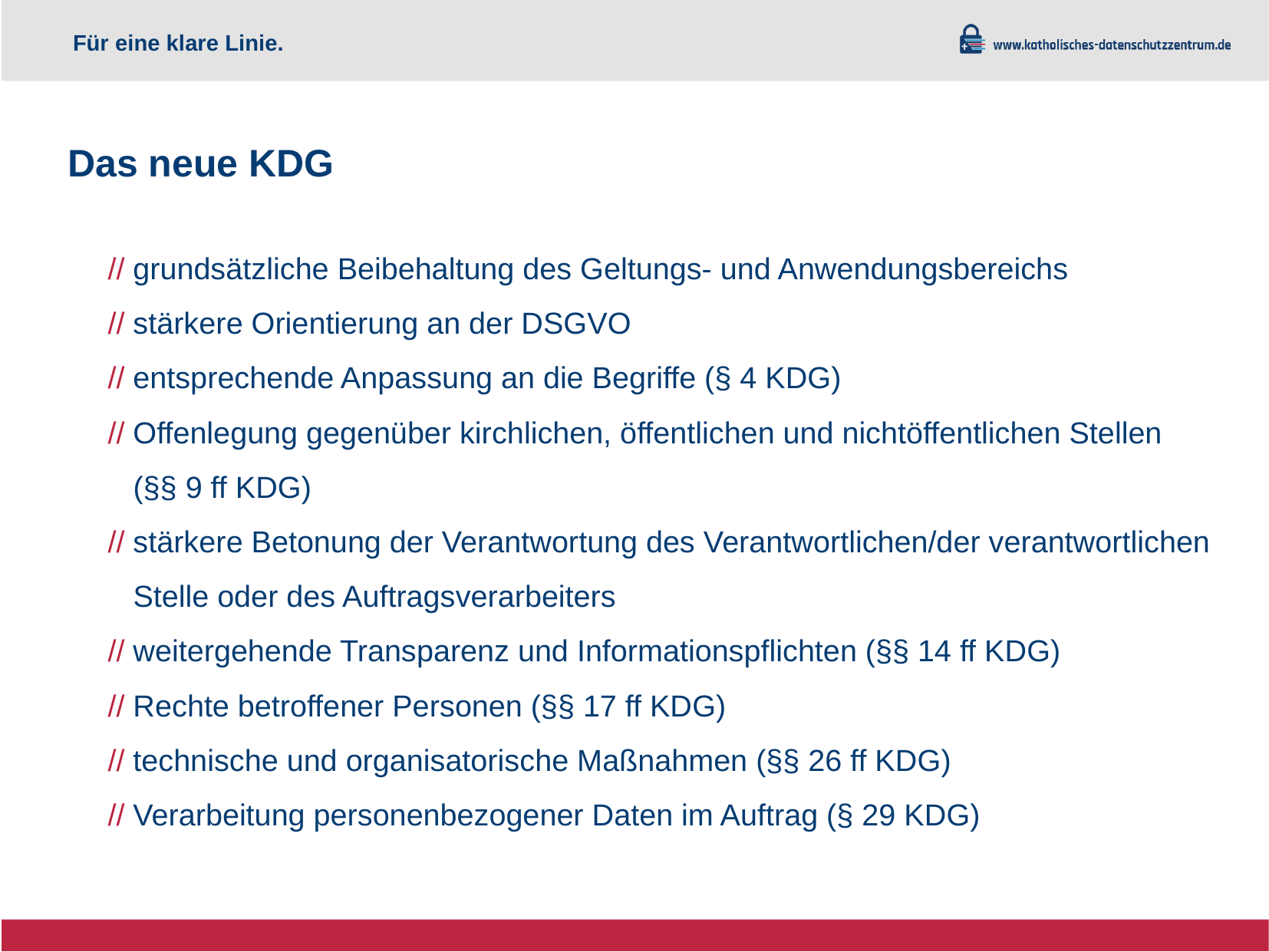

Für eine klare Linie.
# Das neue KDG
// grundsätzliche Beibehaltung des Geltungs- und Anwendungsbereichs
// stärkere Orientierung an der DSGVO
// entsprechende Anpassung an die Begriffe (§ 4 KDG)
// Offenlegung gegenüber kirchlichen, öffentlichen und nichtöffentlichen Stellen
   (§§ 9 ff KDG)
// stärkere Betonung der Verantwortung des Verantwortlichen/der verantwortlichen
   Stelle oder des Auftragsverarbeiters
// weitergehende Transparenz und Informationspflichten (§§ 14 ff KDG)
// Rechte betroffener Personen (§§ 17 ff KDG)
// technische und organisatorische Maßnahmen (§§ 26 ff KDG)
// Verarbeitung personenbezogener Daten im Auftrag (§ 29 KDG)